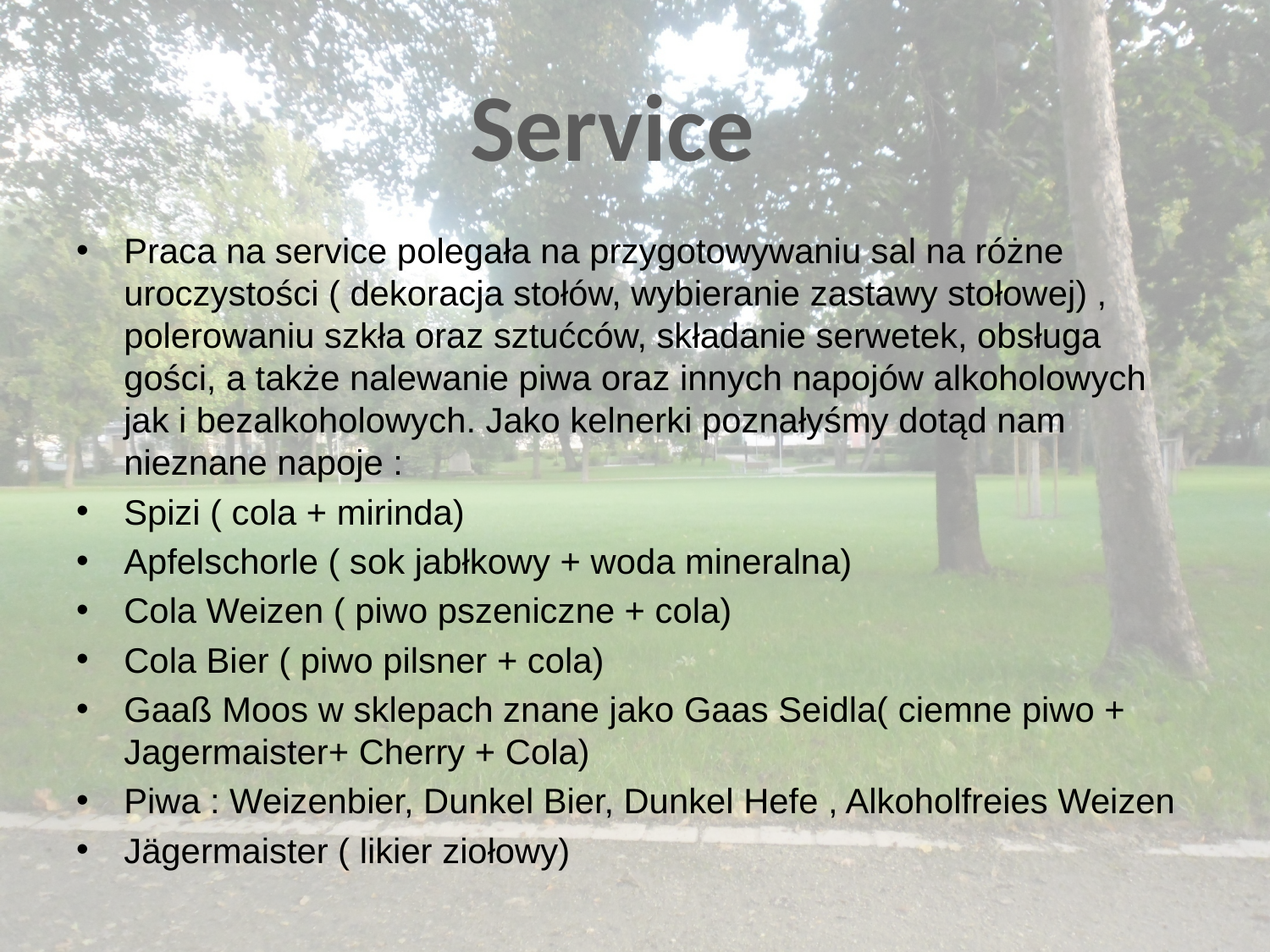

#
Service
Praca na service polegała na przygotowywaniu sal na różne uroczystości ( dekoracja stołów, wybieranie zastawy stołowej) , polerowaniu szkła oraz sztućców, składanie serwetek, obsługa gości, a także nalewanie piwa oraz innych napojów alkoholowych jak i bezalkoholowych. Jako kelnerki poznałyśmy dotąd nam nieznane napoje :
Spizi ( cola + mirinda)
Apfelschorle ( sok jabłkowy + woda mineralna)
Cola Weizen ( piwo pszeniczne + cola)
Cola Bier ( piwo pilsner + cola)
Gaaß Moos w sklepach znane jako Gaas Seidla( ciemne piwo + Jagermaister+ Cherry + Cola)
Piwa : Weizenbier, Dunkel Bier, Dunkel Hefe , Alkoholfreies Weizen
Jägermaister ( likier ziołowy)